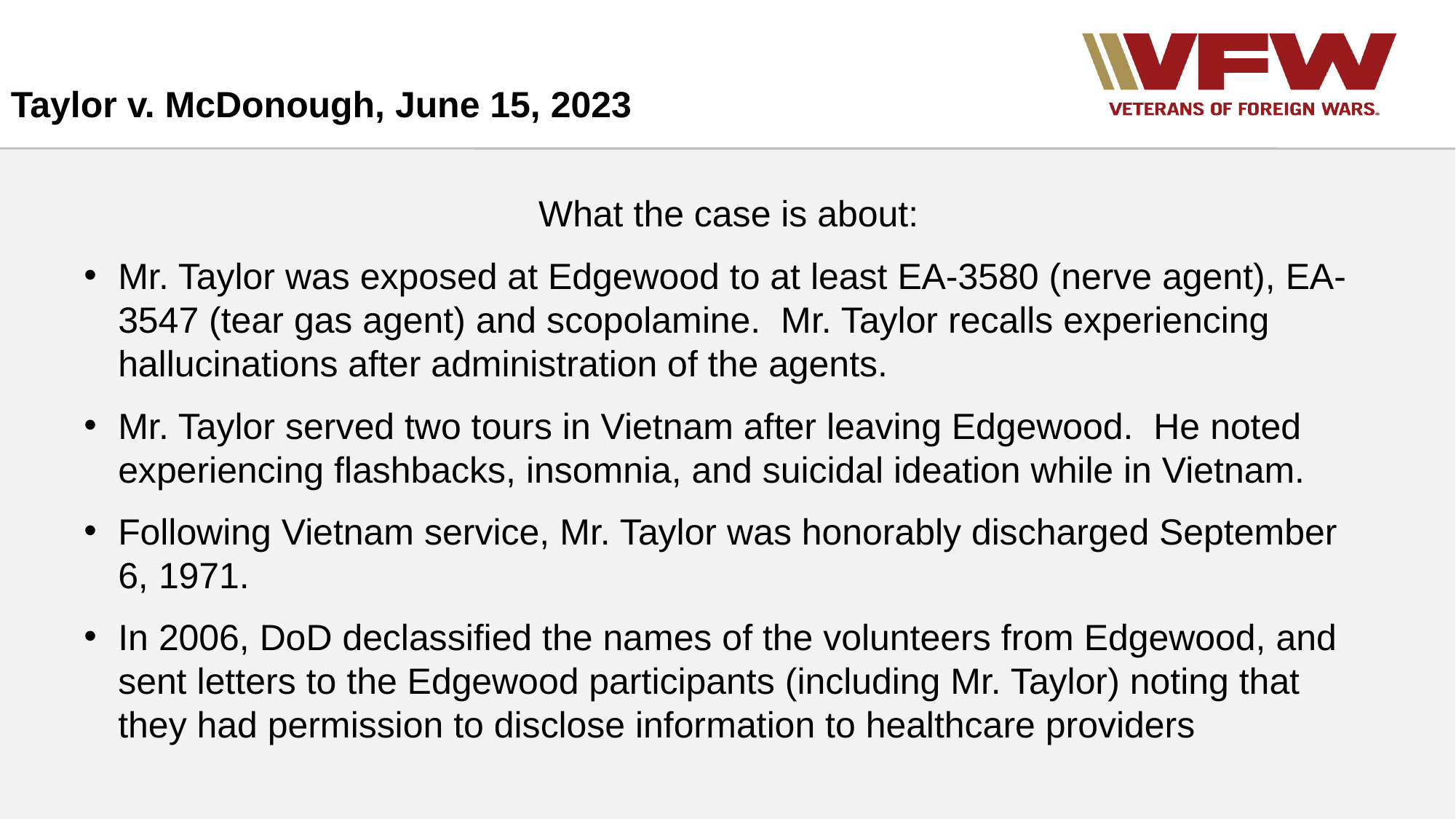

Taylor v. McDonough, June 15, 2023
What the case is about:

Mr. Taylor was exposed at Edgewood to at least EA-3580 (nerve agent), EA-3547 (tear gas agent) and scopolamine.  Mr. Taylor recalls experiencing hallucinations after administration of the agents.

Mr. Taylor served two tours in Vietnam after leaving Edgewood.  He noted experiencing flashbacks, insomnia, and suicidal ideation while in Vietnam.

Following Vietnam service, Mr. Taylor was honorably discharged September 6, 1971.

In 2006, DoD declassified the names of the volunteers from Edgewood, and sent letters to the Edgewood participants (including Mr. Taylor) noting that they had permission to disclose information to healthcare providers